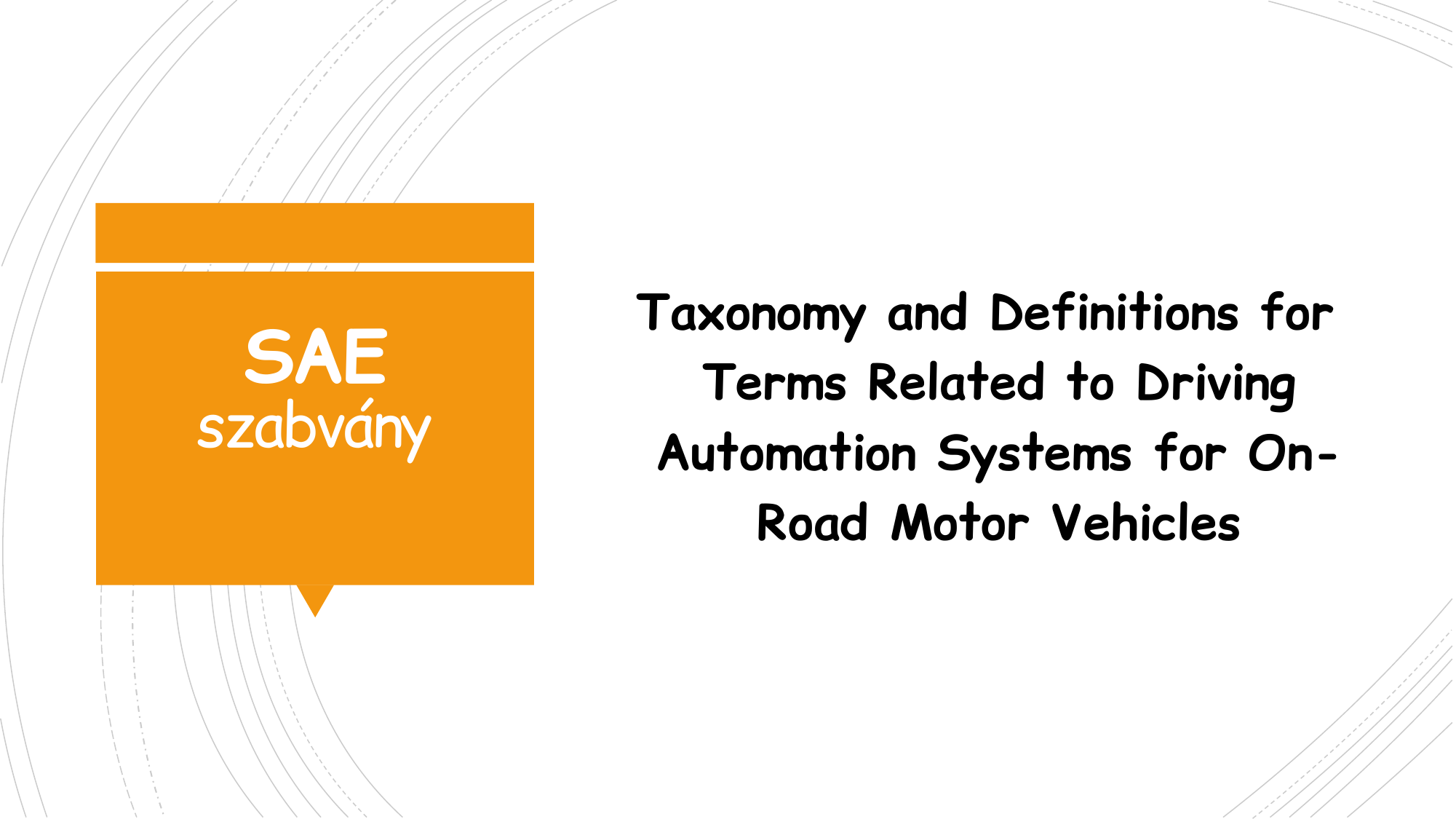

Taxonomy and Definitions for Terms Related to Driving Automation Systems for On-Road Motor Vehicles
# SAE szabvány